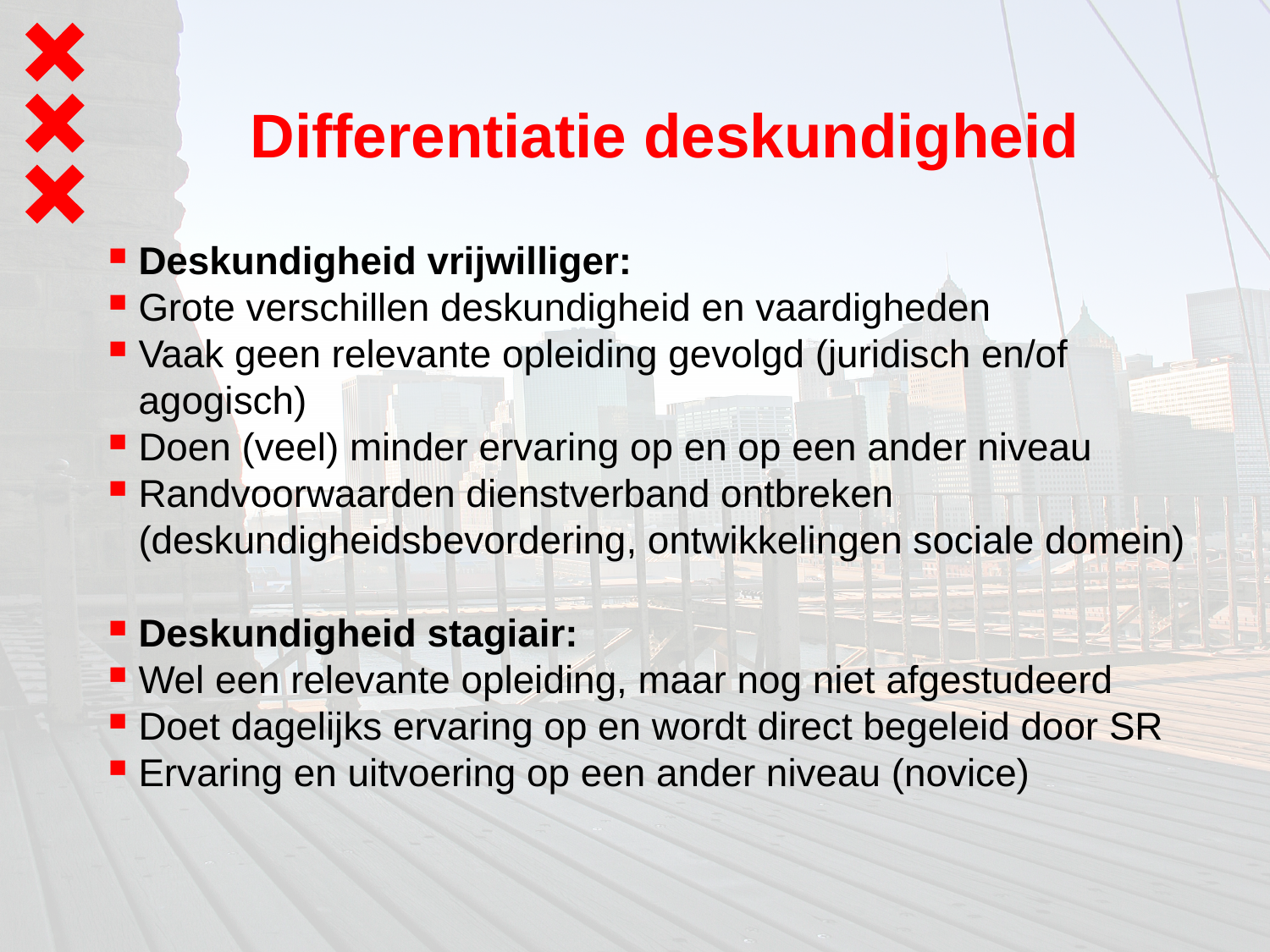

# Differentiatie deskundigheid
Deskundigheid vrijwilliger:
Grote verschillen deskundigheid en vaardigheden
Vaak geen relevante opleiding gevolgd (juridisch en/of agogisch)
Doen (veel) minder ervaring op en op een ander niveau
Randvoorwaarden dienstverband ontbreken (deskundigheidsbevordering, ontwikkelingen sociale domein)

Deskundigheid stagiair:
Wel een relevante opleiding, maar nog niet afgestudeerd
Doet dagelijks ervaring op en wordt direct begeleid door SR
Ervaring en uitvoering op een ander niveau (novice)